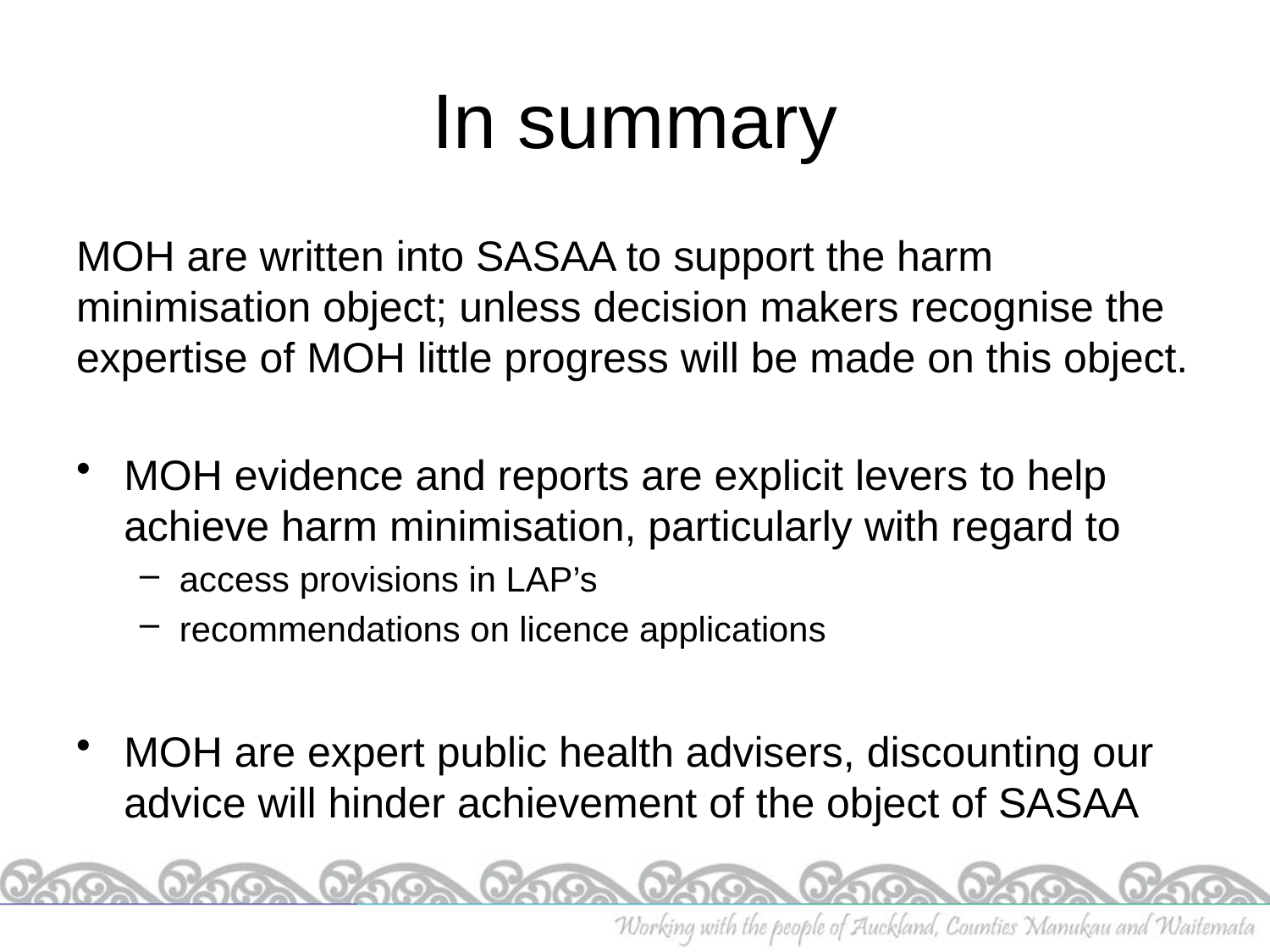

# In summary
MOH are written into SASAA to support the harm minimisation object; unless decision makers recognise the expertise of MOH little progress will be made on this object.

MOH evidence and reports are explicit levers to help achieve harm minimisation, particularly with regard to
access provisions in LAP’s
recommendations on licence applications

MOH are expert public health advisers, discounting our advice will hinder achievement of the object of SASAA